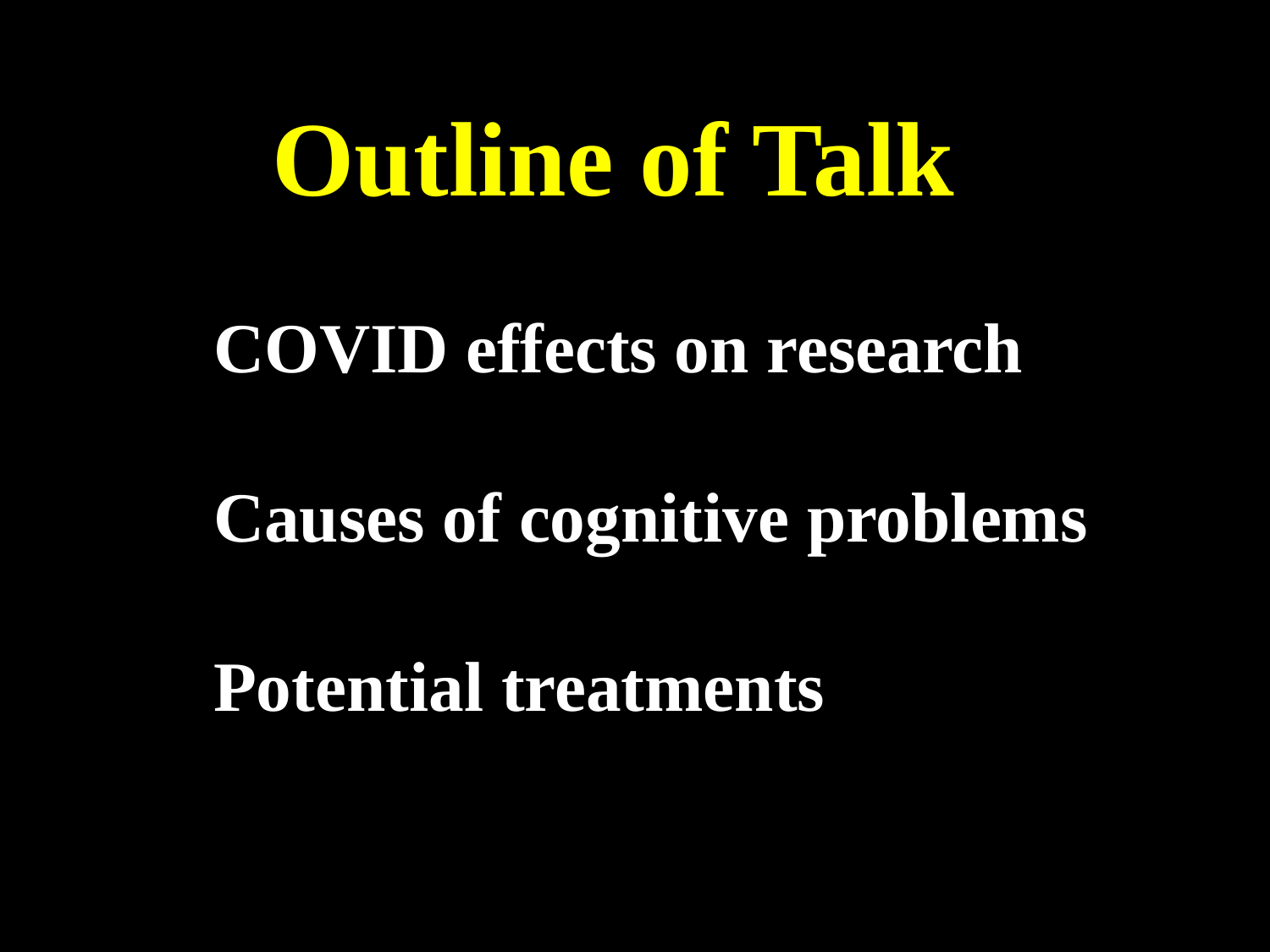

# Outline of Talk
COVID effects on research

Causes of cognitive problems

Potential treatments